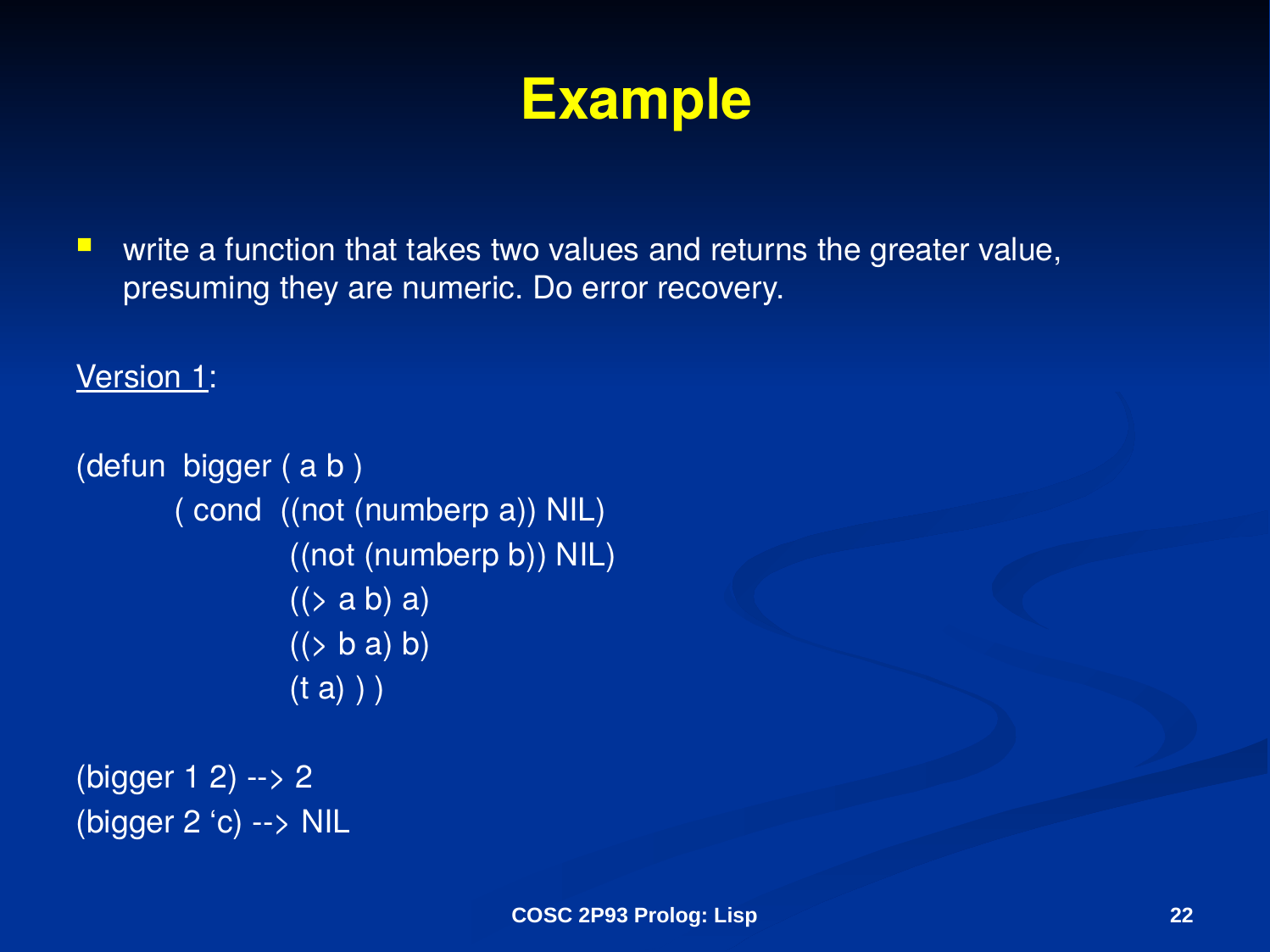

# Example
write a function that takes two values and returns the greater value, presuming they are numeric. Do error recovery.

Version 1:

(defun  bigger ( a b )
           ( cond  ((not (numberp a)) NIL)
                        ((not (numberp b)) NIL)
                        ((> a b) a)
                        ((> b a) b)
                        (t a) ) )

(bigger 1 2) --> 2
(bigger 2 ‘c) --> NIL

COSC 2P93 Prolog: Lisp
22